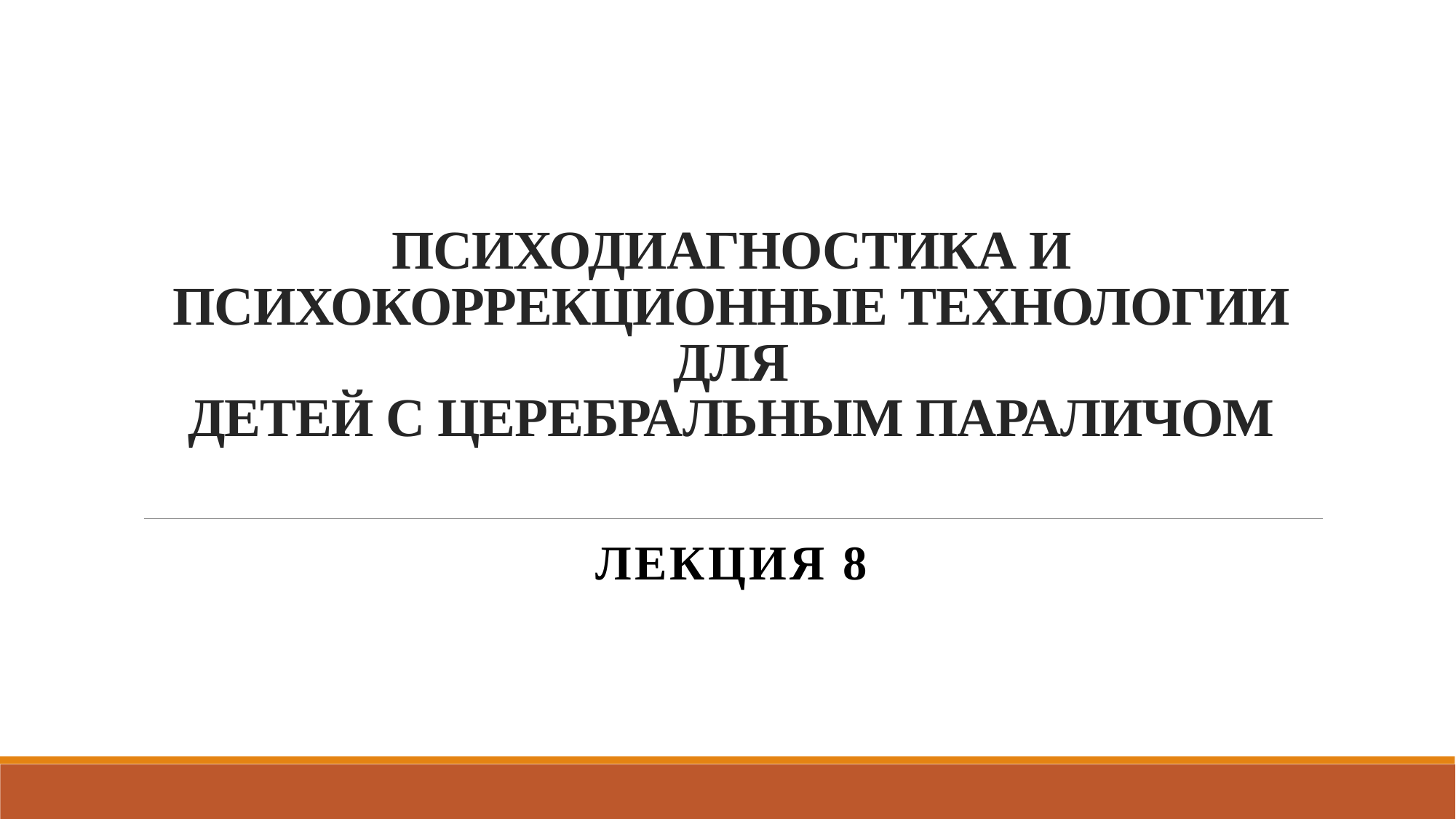

# ПСИХОДИАГНОСТИКА И ПСИХОКОРРЕКЦИОННЫЕ ТЕХНОЛОГИИ ДЛЯ ДЕТЕЙ С ЦЕРЕБРАЛЬНЫМ ПАРАЛИЧОМ
Лекция 8